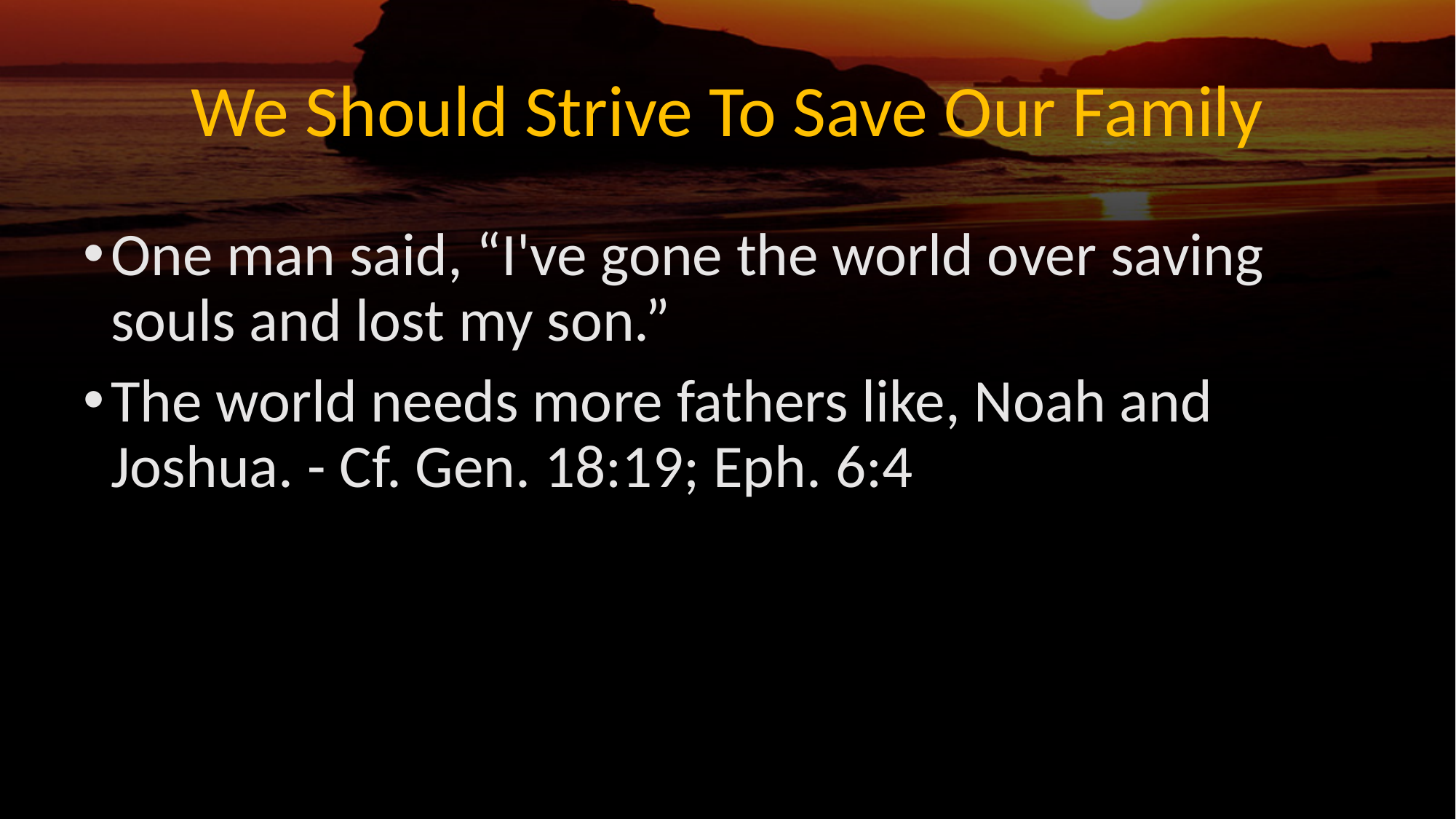

# We Should Strive To Save Our Family
One man said, “I've gone the world over saving souls and lost my son.”
The world needs more fathers like, Noah and Joshua. - Cf. Gen. 18:19; Eph. 6:4